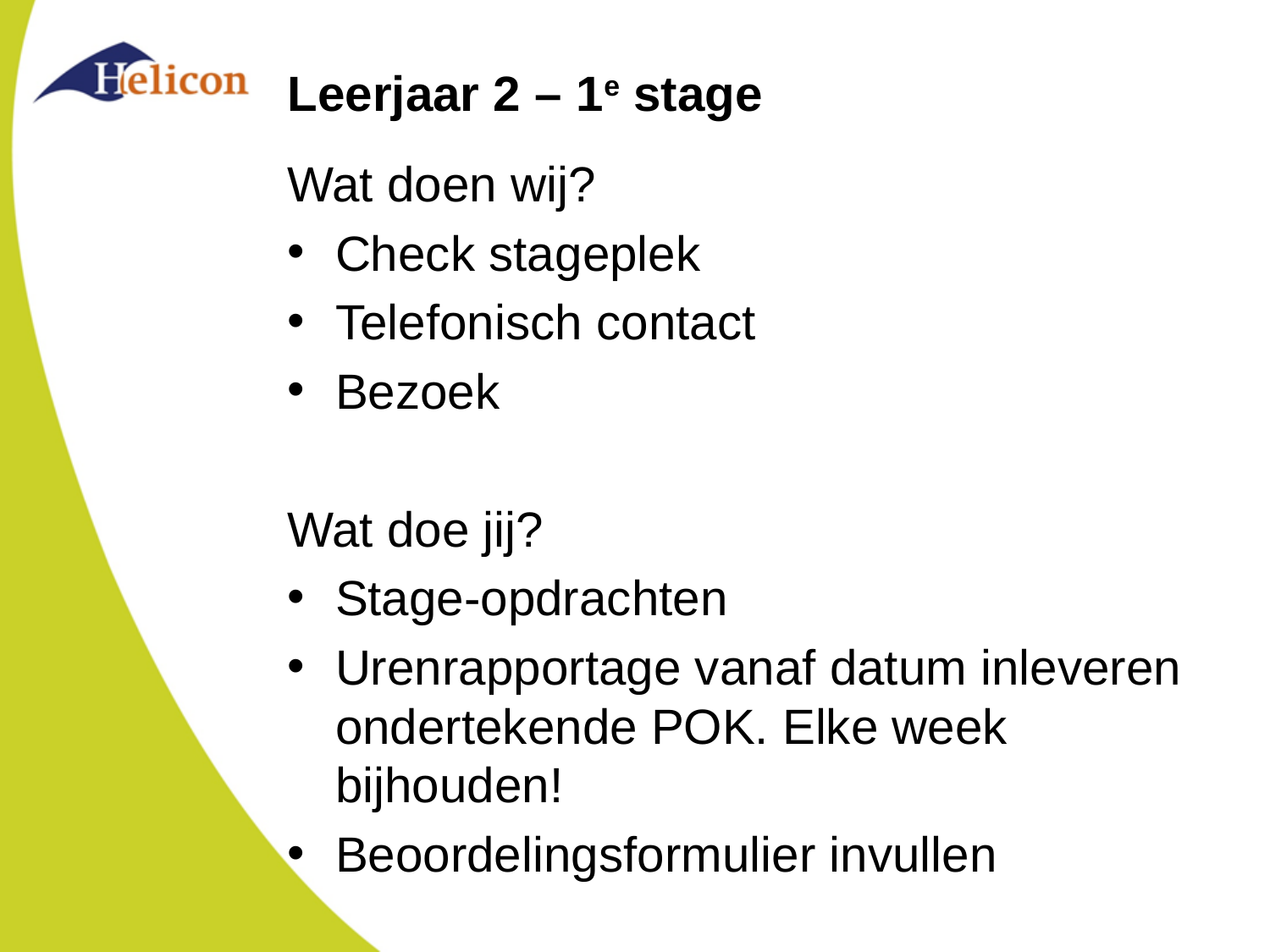

# Leerjaar 2 – 1e stage
Wat doen wij?
Check stageplek
Telefonisch contact
Bezoek

Wat doe jij?
Stage-opdrachten
Urenrapportage vanaf datum inleveren ondertekende POK. Elke week bijhouden!
Beoordelingsformulier invullen